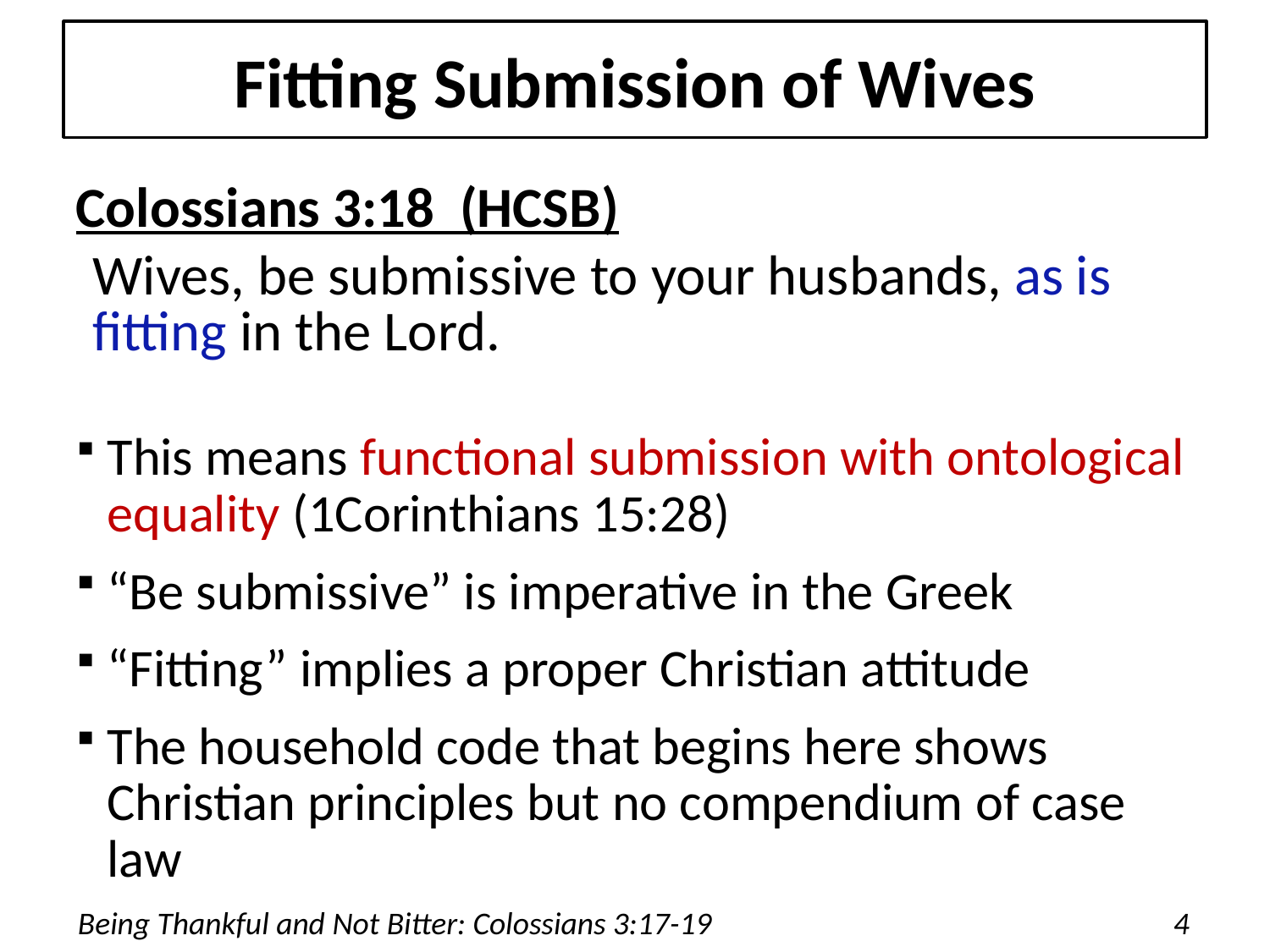

# Fitting Submission of Wives
Colossians 3:18  (HCSB)
Wives, be submissive to your husbands, as is fitting in the Lord.
This means functional submission with ontological equality (1Corinthians 15:28)
“Be submissive” is imperative in the Greek
“Fitting” implies a proper Christian attitude
The household code that begins here shows Christian principles but no compendium of case law